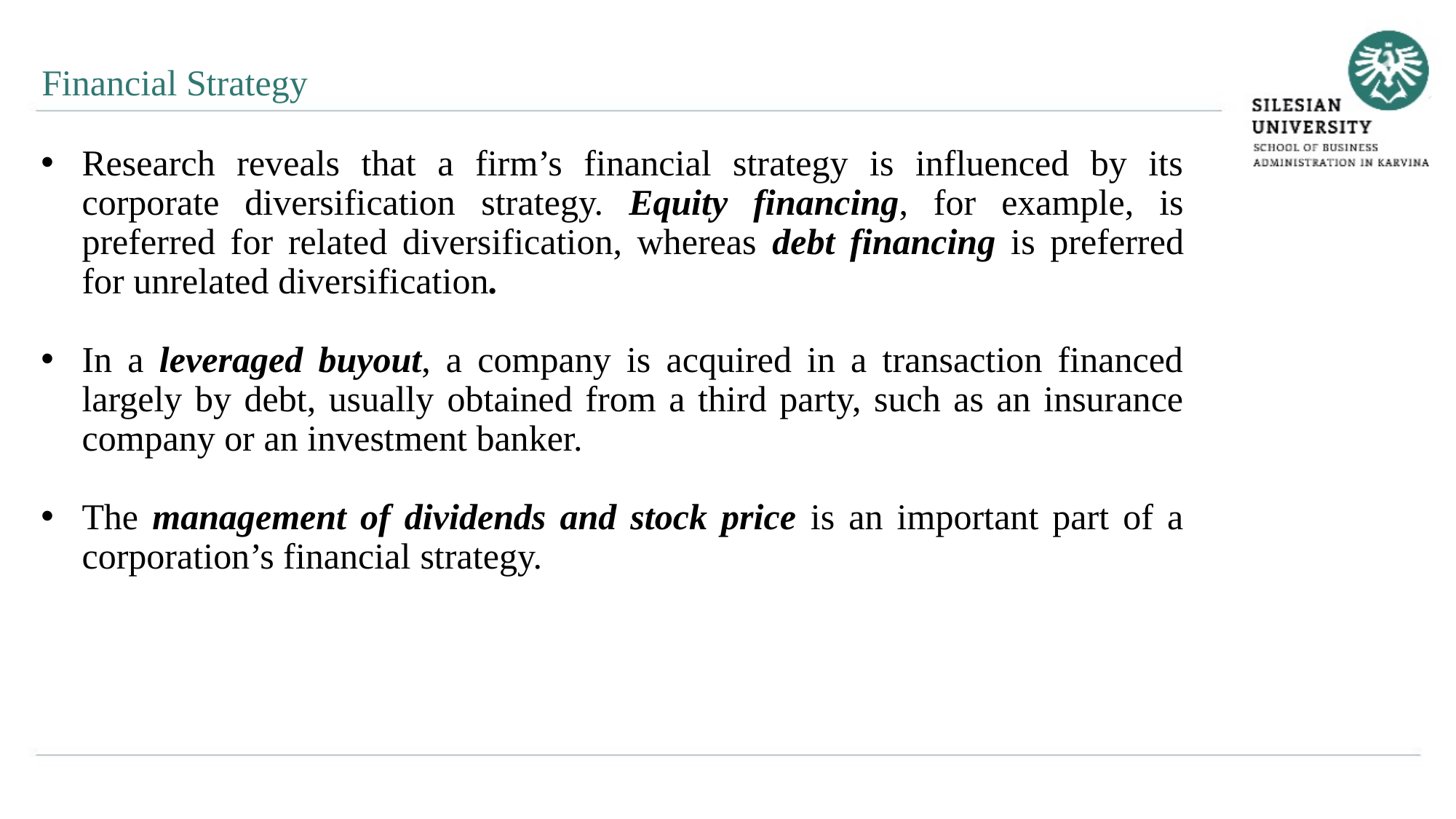

Financial Strategy
Research reveals that a firm’s financial strategy is influenced by its corporate diversification strategy. Equity financing, for example, is preferred for related diversification, whereas debt financing is preferred for unrelated diversification.

In a leveraged buyout, a company is acquired in a transaction financed largely by debt, usually obtained from a third party, such as an insurance company or an investment banker.

The management of dividends and stock price is an important part of a corporation’s financial strategy.